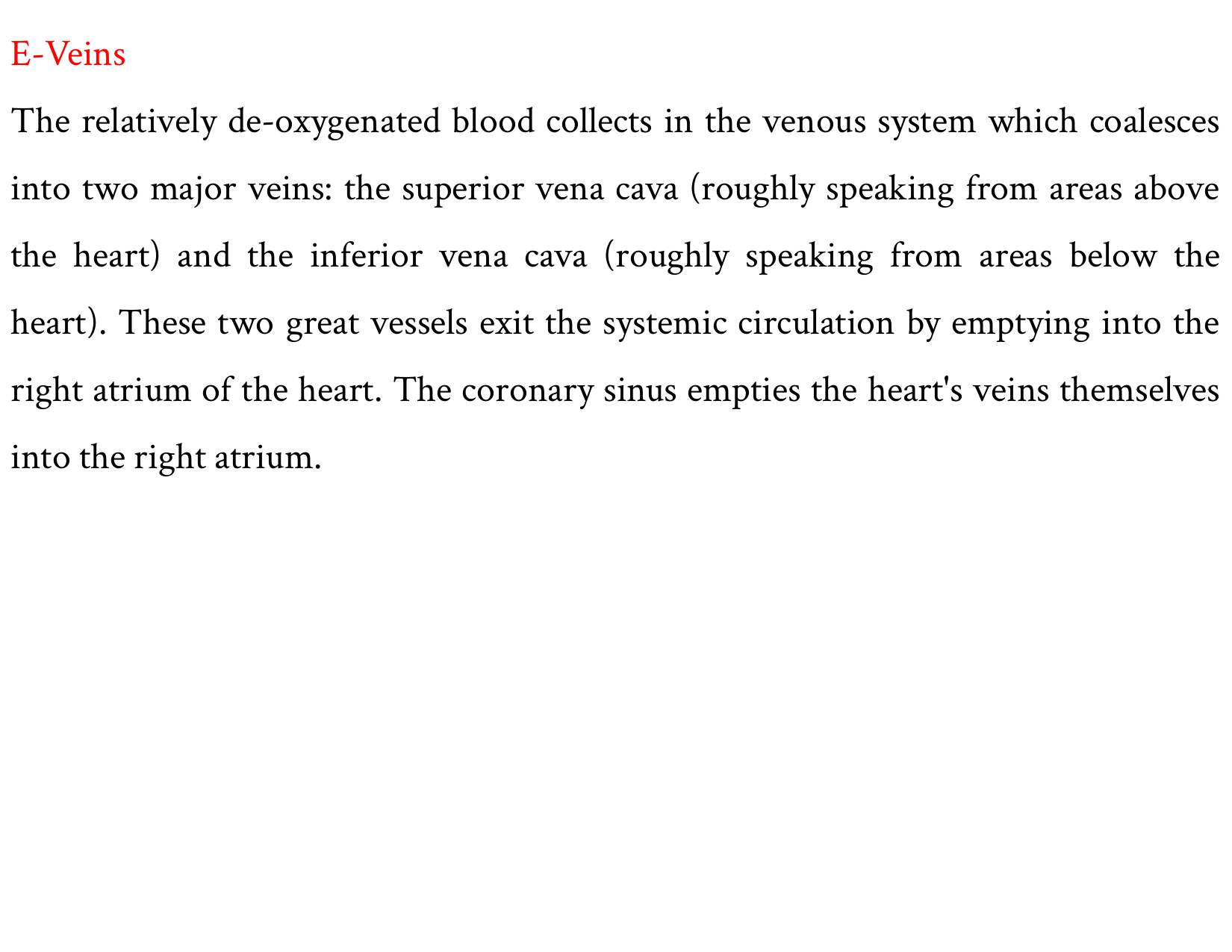

E-Veins
The relatively de-oxygenated blood collects in the venous system which coalesces into two major veins: the superior vena cava (roughly speaking from areas above the heart) and the inferior vena cava (roughly speaking from areas below the heart). These two great vessels exit the systemic circulation by emptying into the right atrium of the heart. The coronary sinus empties the heart's veins themselves into the right atrium.